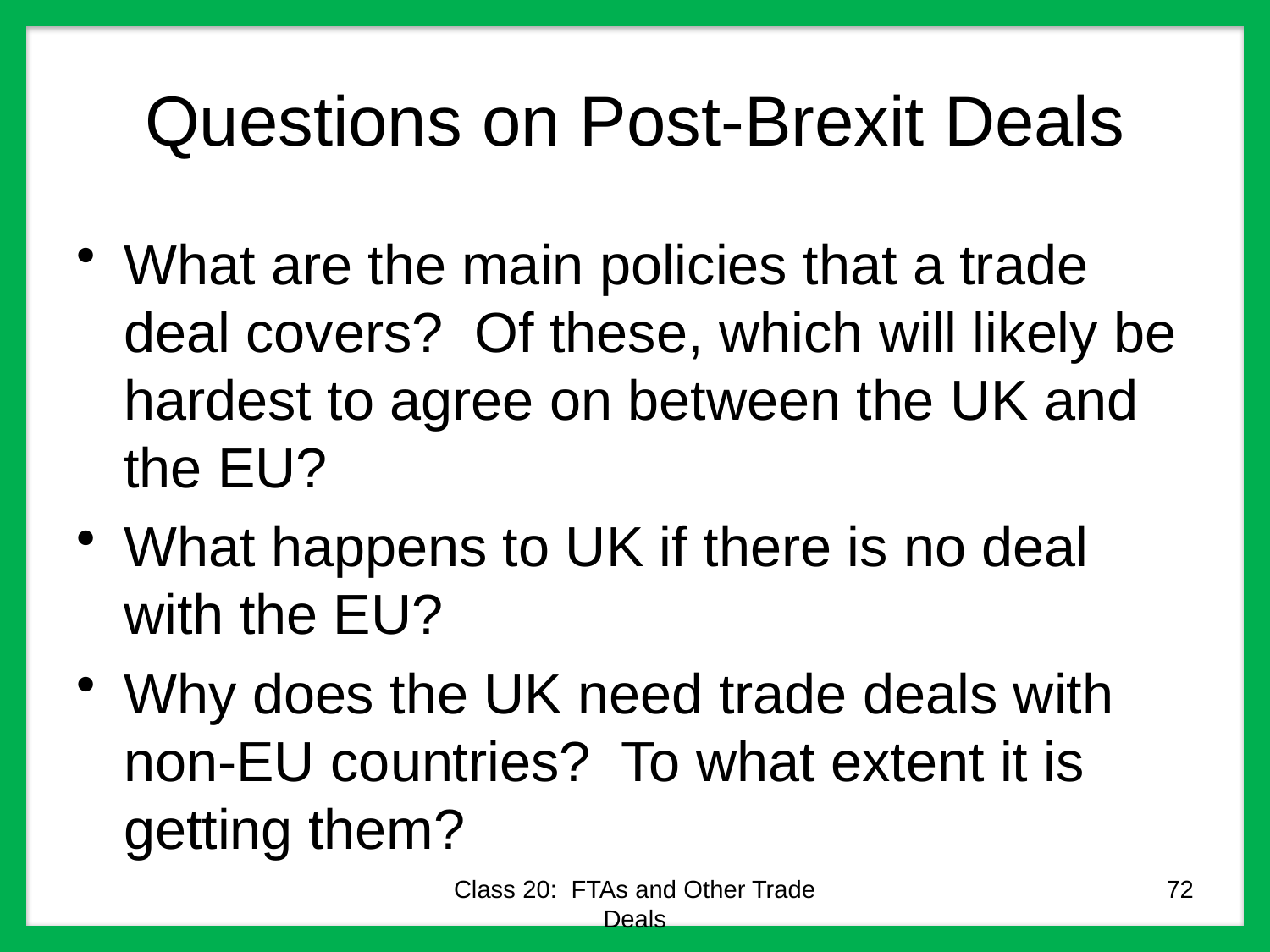

# Questions on Post-Brexit Deals
What are the main policies that a trade deal covers?  Of these, which will likely be hardest to agree on between the UK and the EU?
What happens to UK if there is no deal with the EU?
Why does the UK need trade deals with non-EU countries?  To what extent it is getting them?
Class 20:  FTAs and Other Trade Deals
72